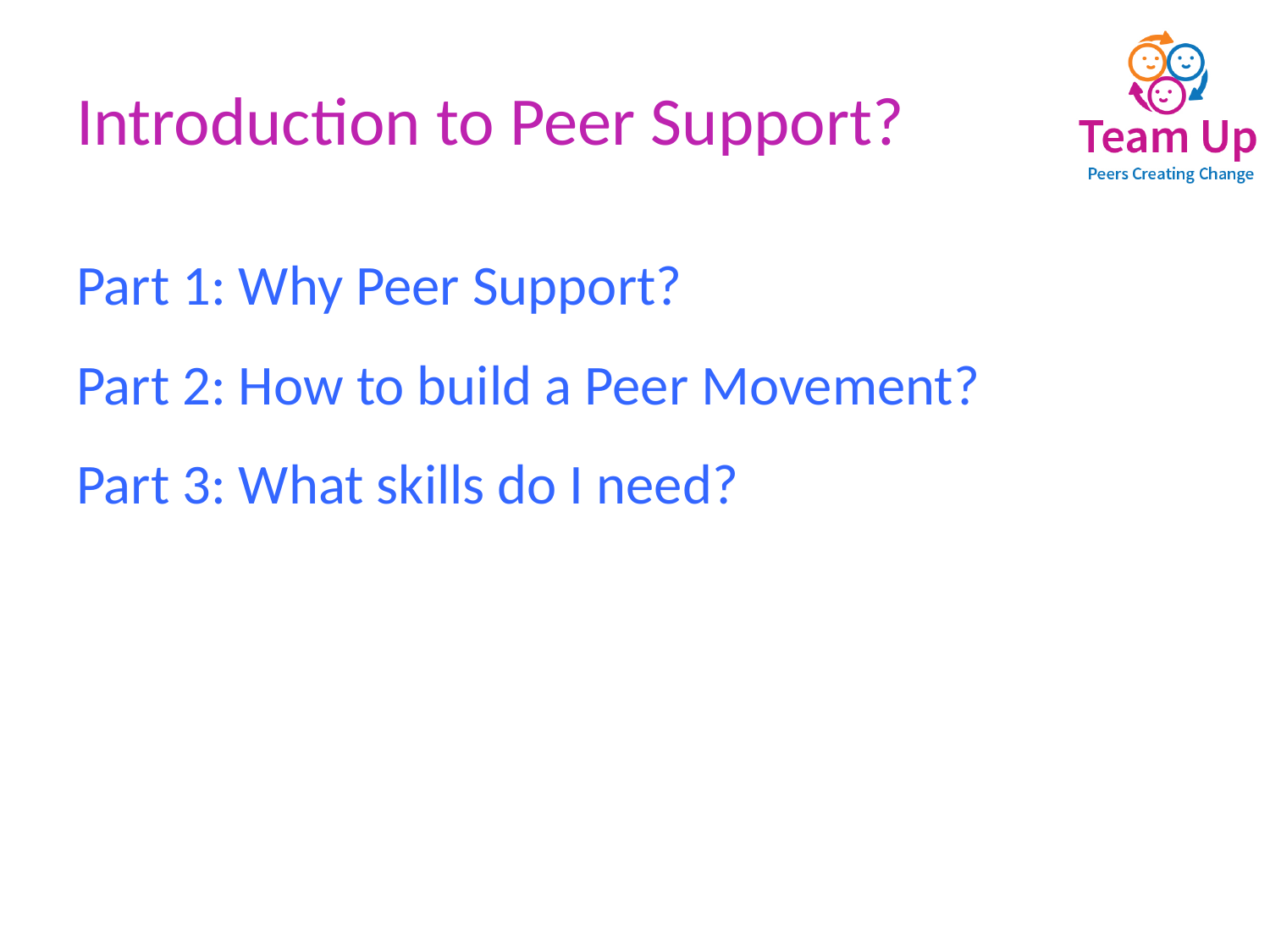

# Introduction to Peer Support?
Part 1: Why Peer Support?
Part 2: How to build a Peer Movement?
Part 3: What skills do I need?